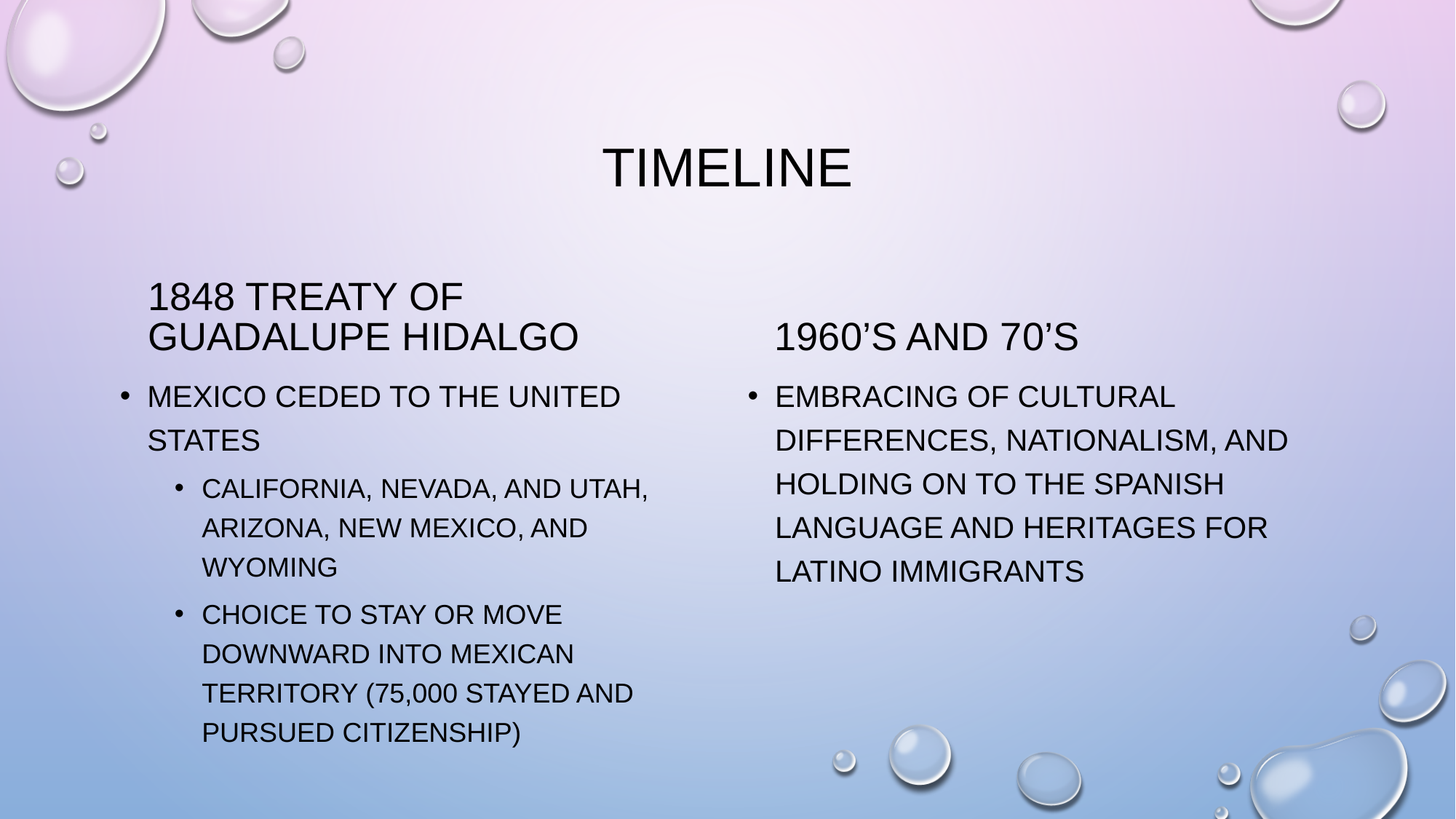

# Timeline
1848 Treaty of Guadalupe Hidalgo
1960’s and 70’s
Mexico ceded to the United States
California, Nevada, and Utah, arizona, New Mexico, and Wyoming
choice to stay or move downward into Mexican territory (75,000 stayed and pursued citizenship)

embracing of cultural differences, nationalism, and holding on to the Spanish language and heritages for Latino immigrants